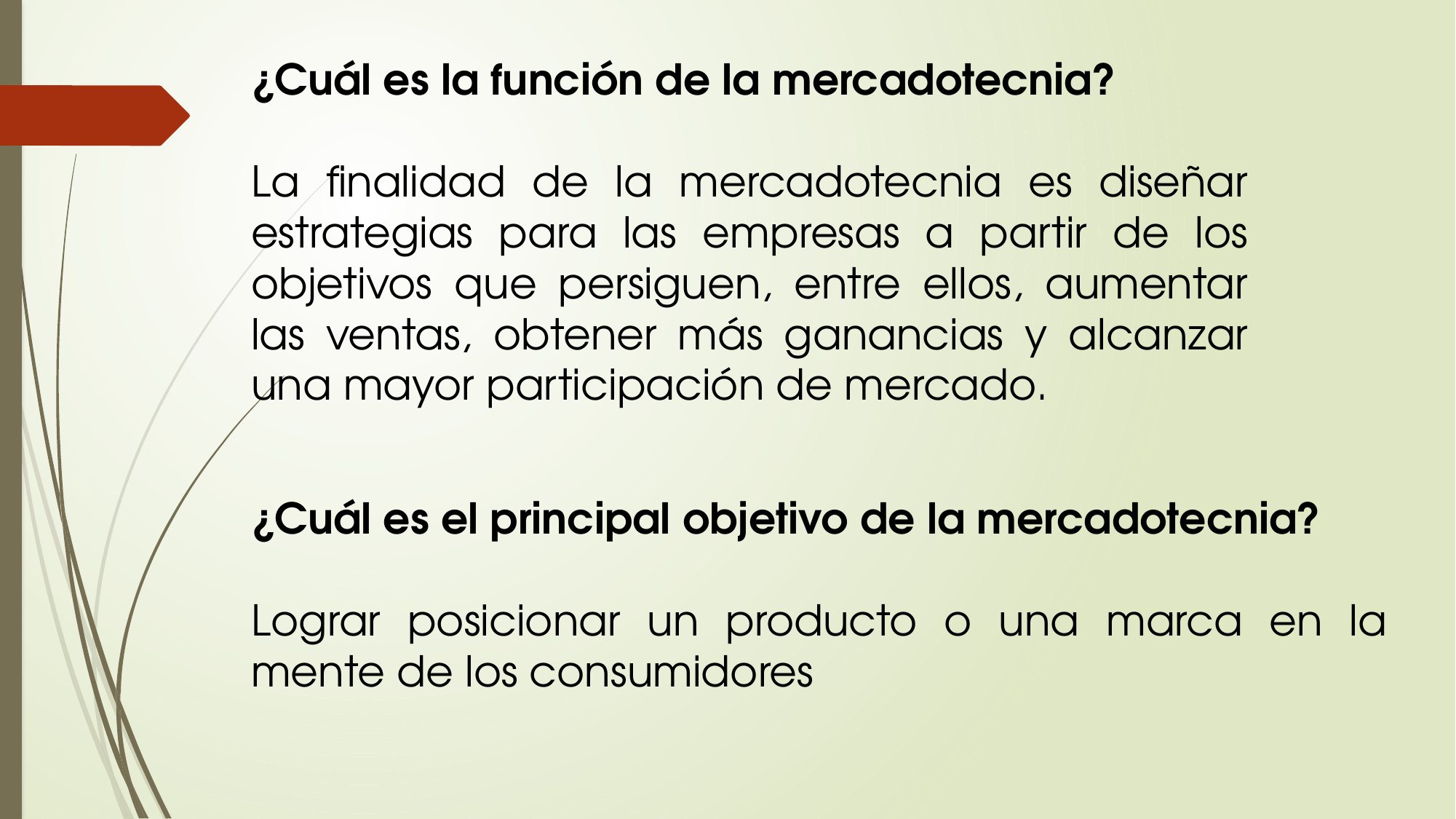

¿Cuál es la función de la mercadotecnia?

La finalidad de la mercadotecnia es diseñar estrategias para las empresas a partir de los objetivos que persiguen, entre ellos, aumentar las ventas, obtener más ganancias y alcanzar una mayor participación de mercado.
¿Cuál es el principal objetivo de la mercadotecnia?

Lograr posicionar un producto o una marca en la mente de los consumidores